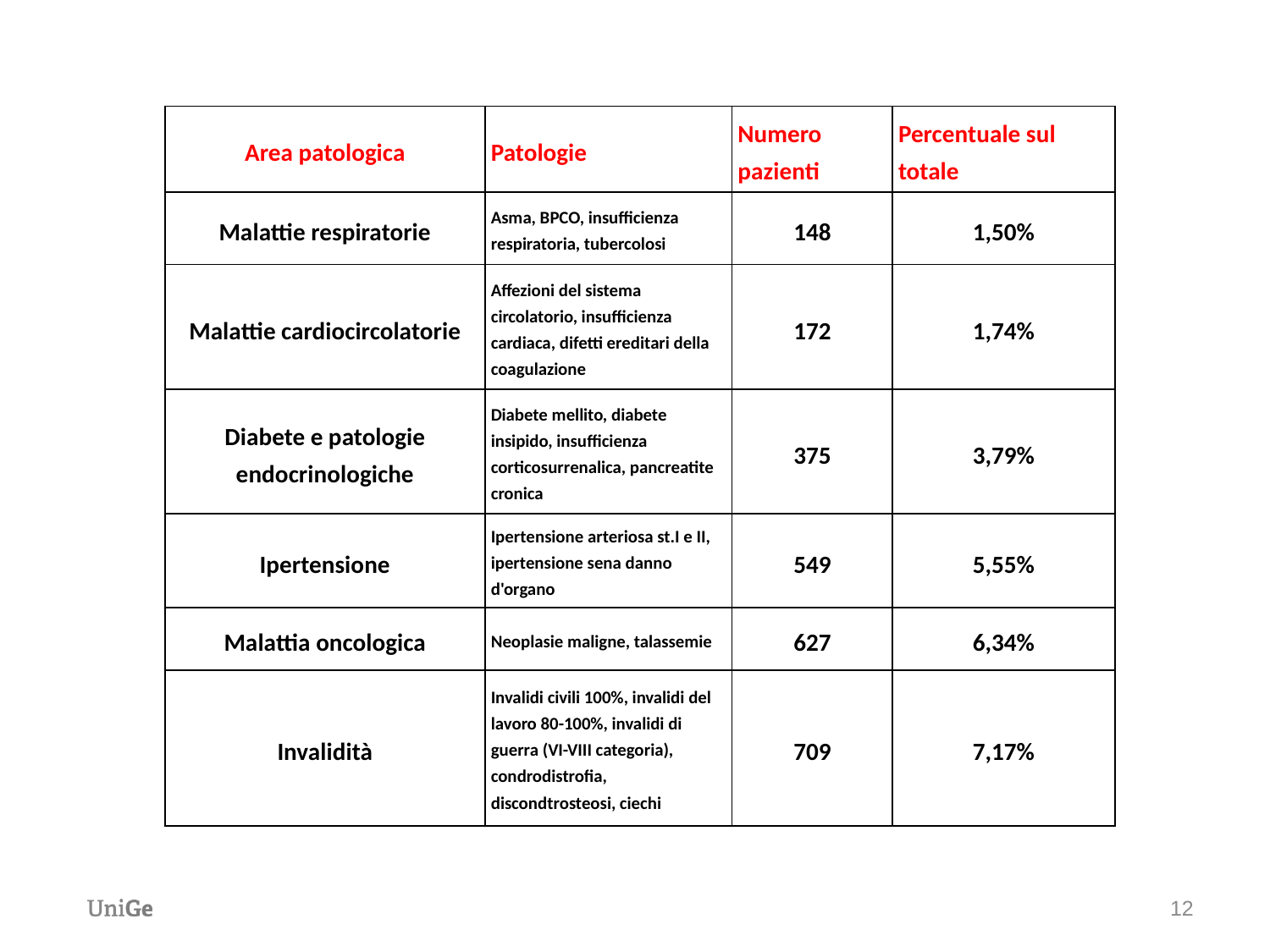

| Area patologica | Patologie | Numero pazienti | Percentuale sul totale |
| --- | --- | --- | --- |
| Malattie respiratorie | Asma, BPCO, insufficienza respiratoria, tubercolosi | 148 | 1,50% |
| Malattie cardiocircolatorie | Affezioni del sistema circolatorio, insufficienza cardiaca, difetti ereditari della coagulazione | 172 | 1,74% |
| Diabete e patologie endocrinologiche | Diabete mellito, diabete insipido, insufficienza corticosurrenalica, pancreatite cronica | 375 | 3,79% |
| Ipertensione | Ipertensione arteriosa st.I e II, ipertensione sena danno d'organo | 549 | 5,55% |
| Malattia oncologica | Neoplasie maligne, talassemie | 627 | 6,34% |
| Invalidità | Invalidi civili 100%, invalidi del lavoro 80-100%, invalidi di guerra (VI-VIII categoria), condrodistrofia, discondtrosteosi, ciechi | 709 | 7,17% |
12